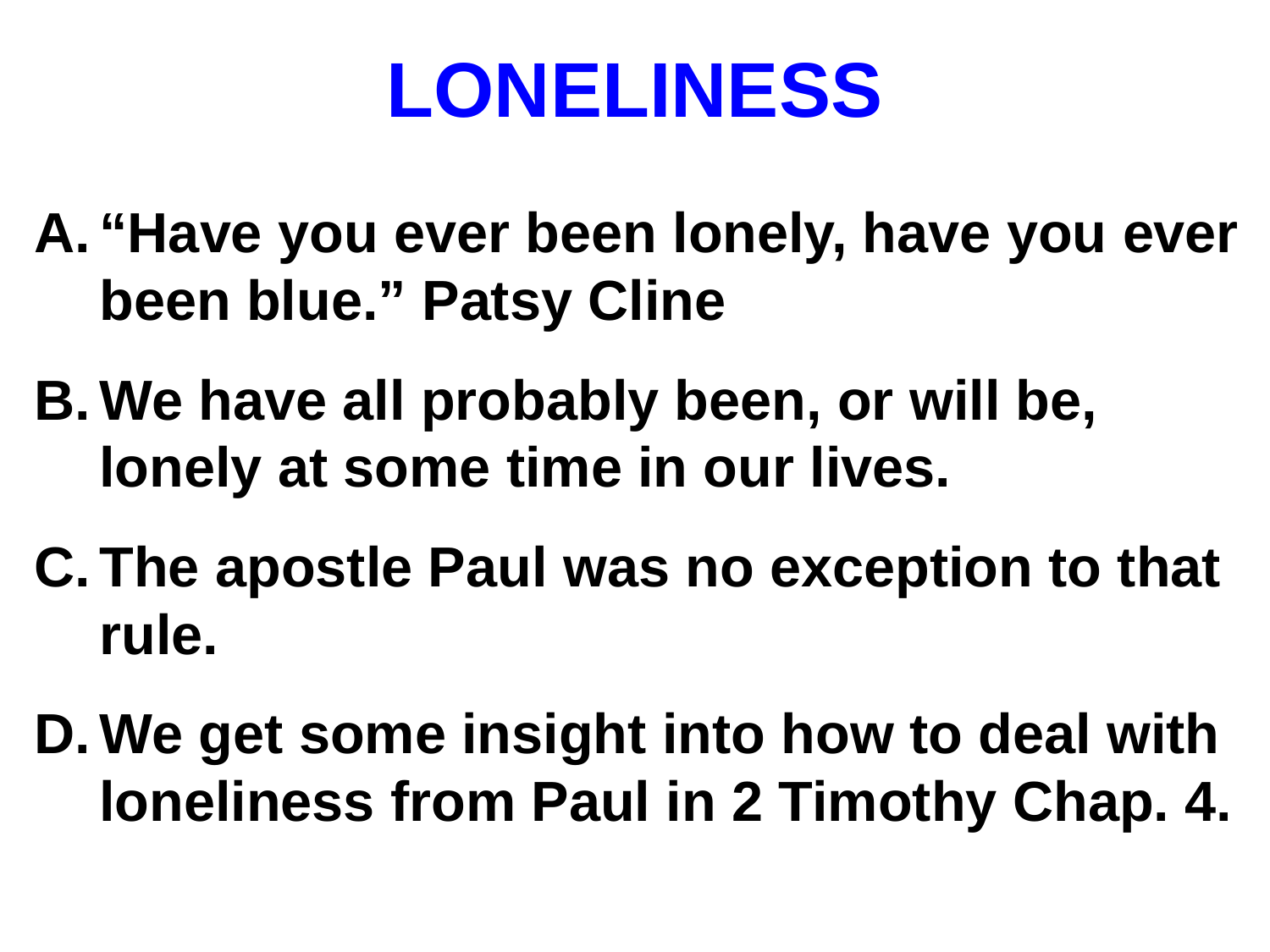

# LONELINESS
“Have you ever been lonely, have you ever been blue.” Patsy Cline
We have all probably been, or will be, lonely at some time in our lives.
The apostle Paul was no exception to that rule.
We get some insight into how to deal with loneliness from Paul in 2 Timothy Chap. 4.